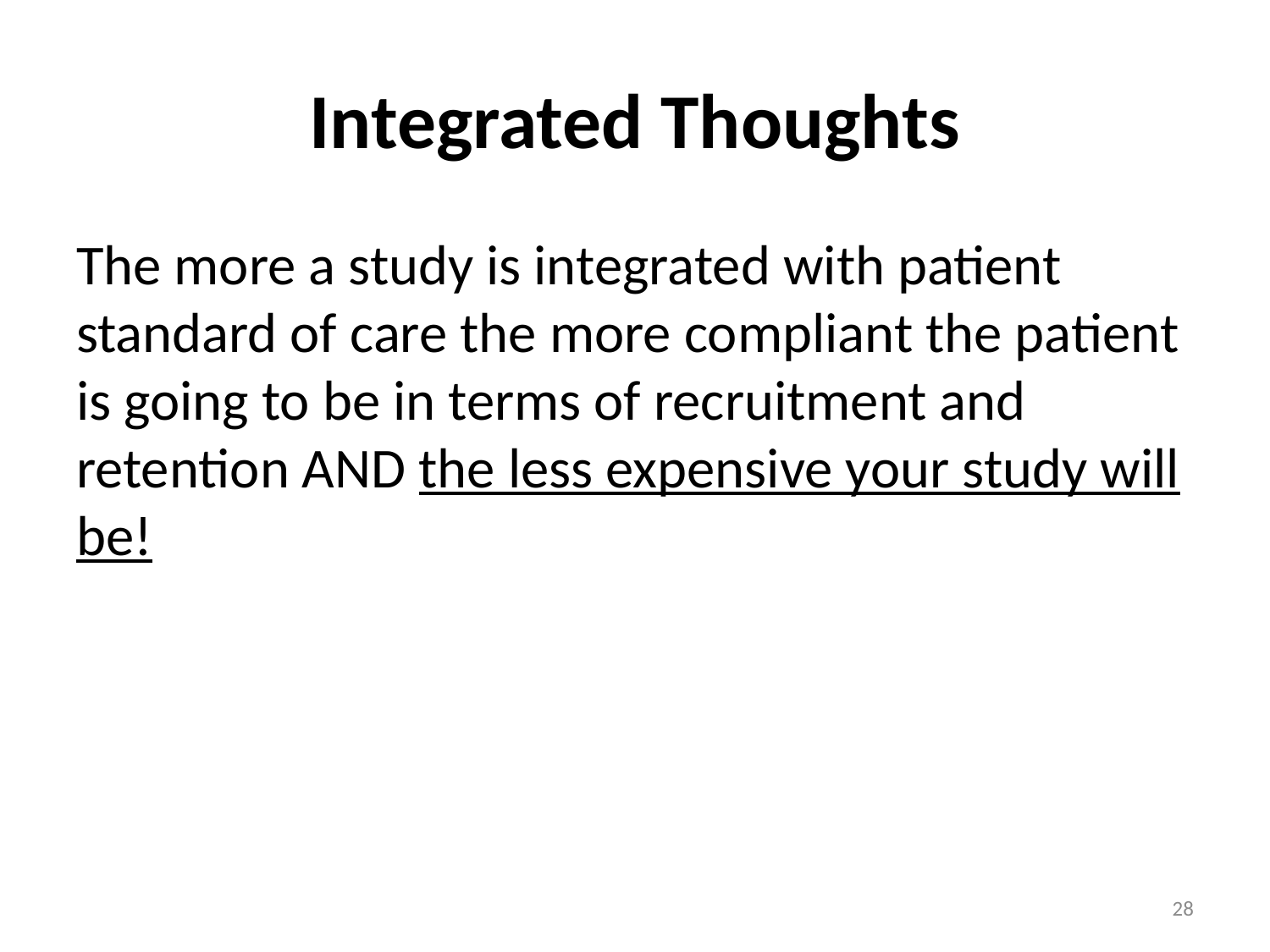

# Integrated Thoughts
The more a study is integrated with patient standard of care the more compliant the patient is going to be in terms of recruitment and retention AND the less expensive your study will be!
28